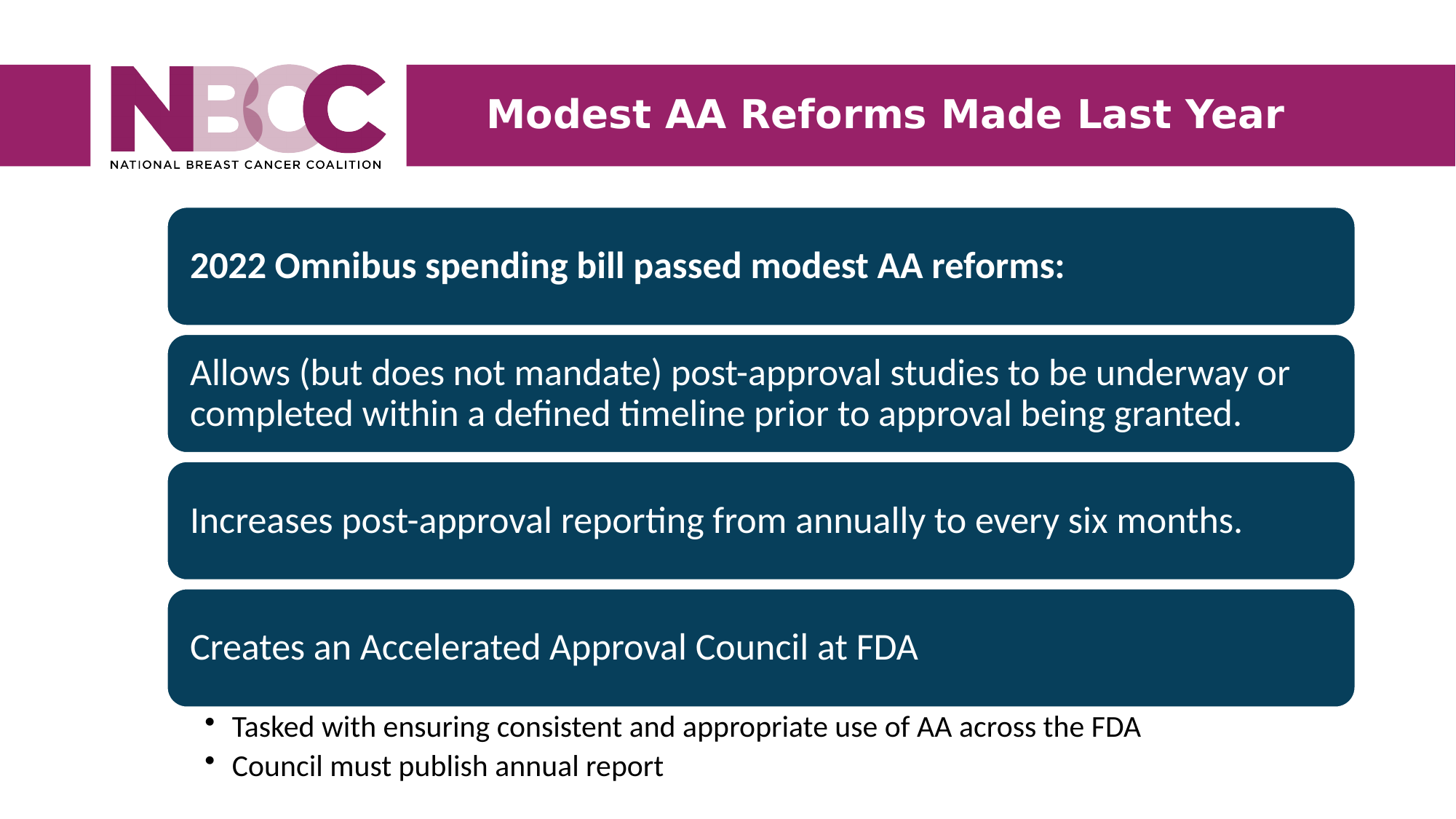

Modest AA Reforms Made Last Year
2022 Omnibus spending bill passed modest AA reforms:
Allows (but does not mandate) post-approval studies to be underway or completed within a defined timeline prior to approval being granted.
Increases post-approval reporting from annually to every six months.
Creates an Accelerated Approval Council at FDA
Tasked with ensuring consistent and appropriate use of AA across the FDA
Council must publish annual report